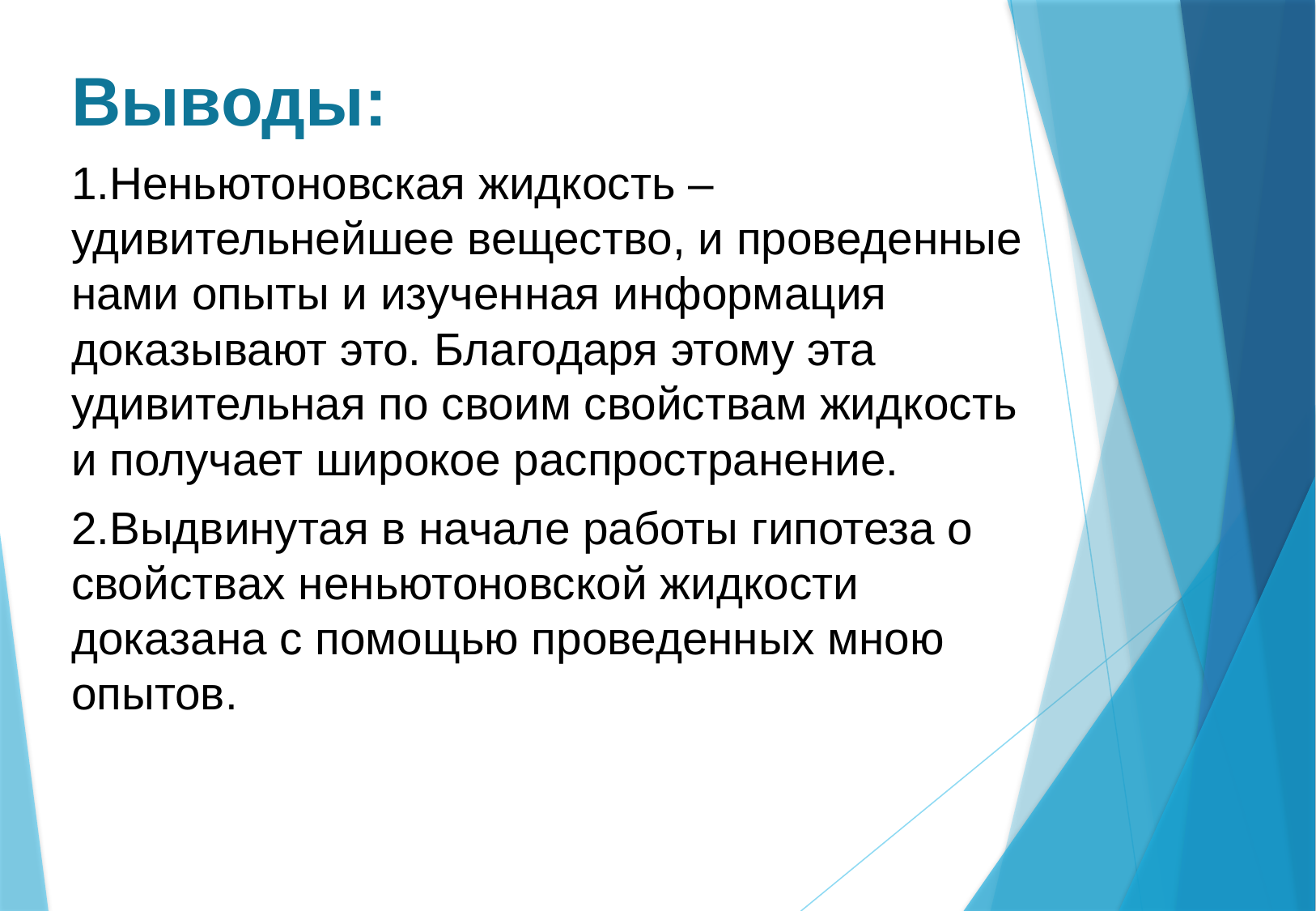

Выводы:
1.Неньютоновская жидкость – удивительнейшее вещество, и проведенные нами опыты и изученная информация доказывают это. Благодаря этому эта удивительная по своим свойствам жидкость и получает широкое распространение.
2.Выдвинутая в начале работы гипотеза о свойствах неньютоновской жидкости доказана с помощью проведенных мною опытов.

#